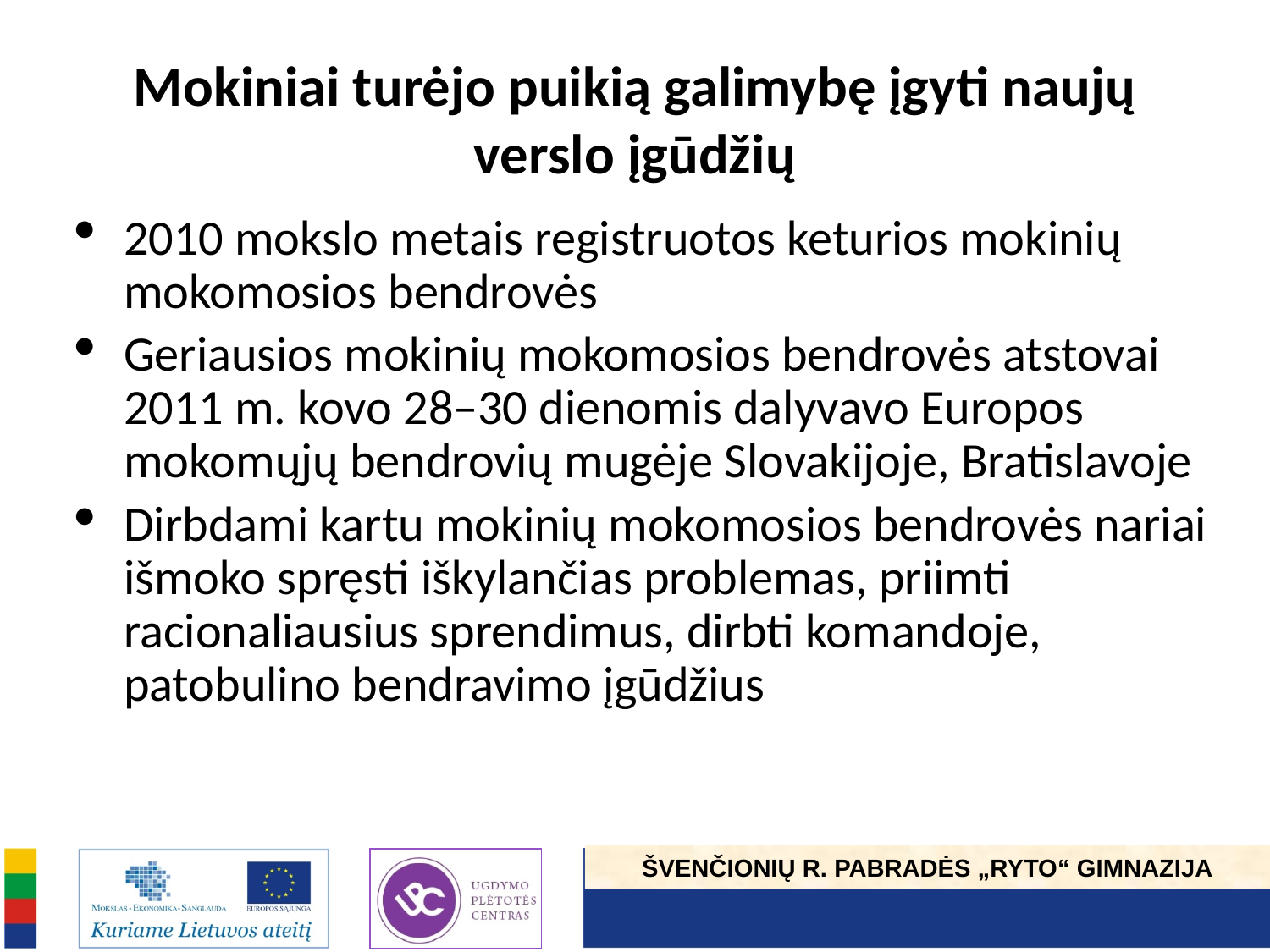

# Mokiniai turėjo puikią galimybę įgyti naujų verslo įgūdžių
2010 mokslo metais registruotos keturios mokinių mokomosios bendrovės
Geriausios mokinių mokomosios bendrovės atstovai 2011 m. kovo 28–30 dienomis dalyvavo Europos mokomųjų bendrovių mugėje Slovakijoje, Bratislavoje
Dirbdami kartu mokinių mokomosios bendrovės nariai išmoko spręsti iškylančias problemas, priimti racionaliausius sprendimus, dirbti komandoje, patobulino bendravimo įgūdžius
ŠVENČIONIŲ R. PABRADĖS „RYTO“ GIMNAZIJA